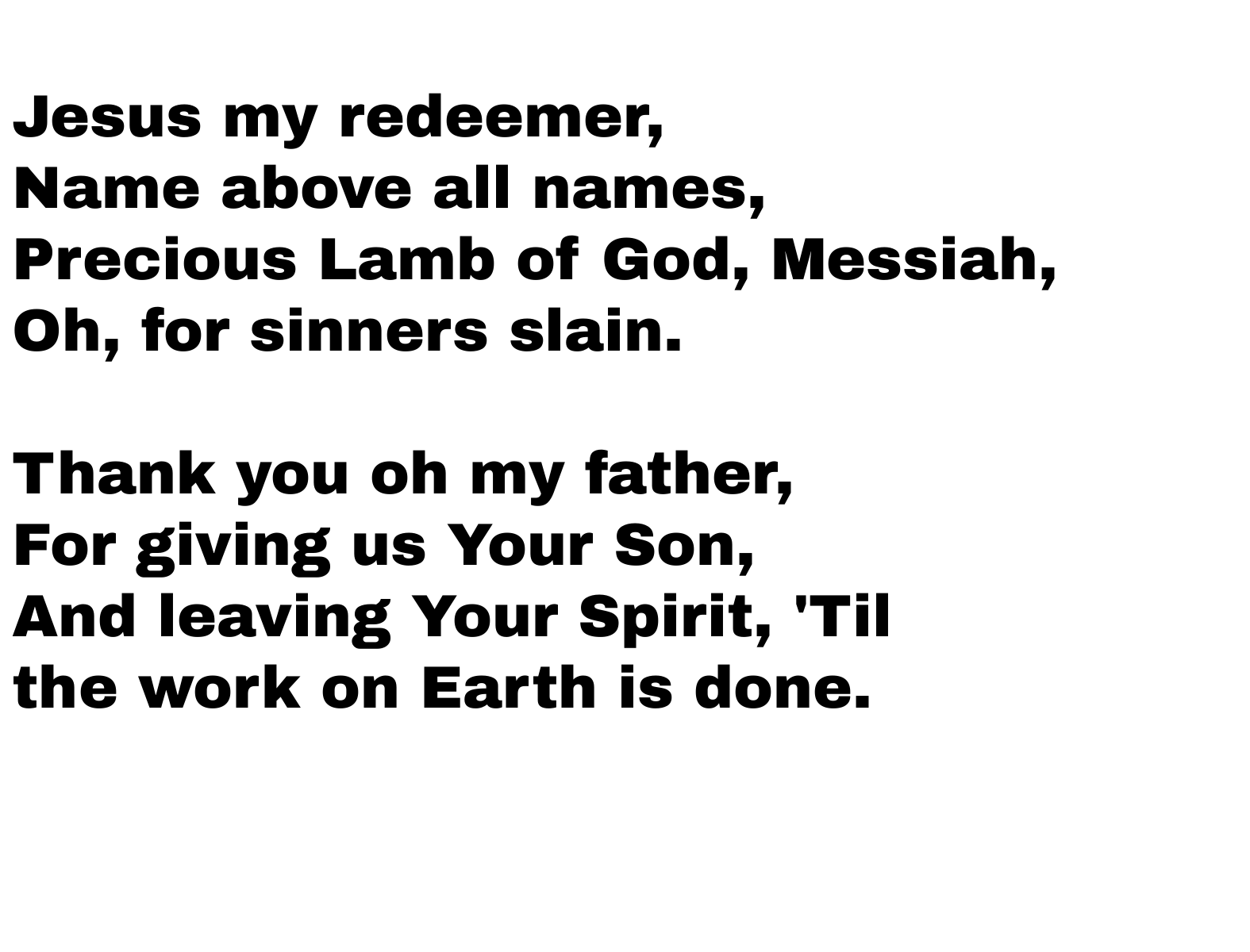

Jesus my redeemer,
Name above all names,
Precious Lamb of God, Messiah,
Oh, for sinners slain.
Thank you oh my father,
For giving us Your Son,
And leaving Your Spirit, 'Til
the work on Earth is done.